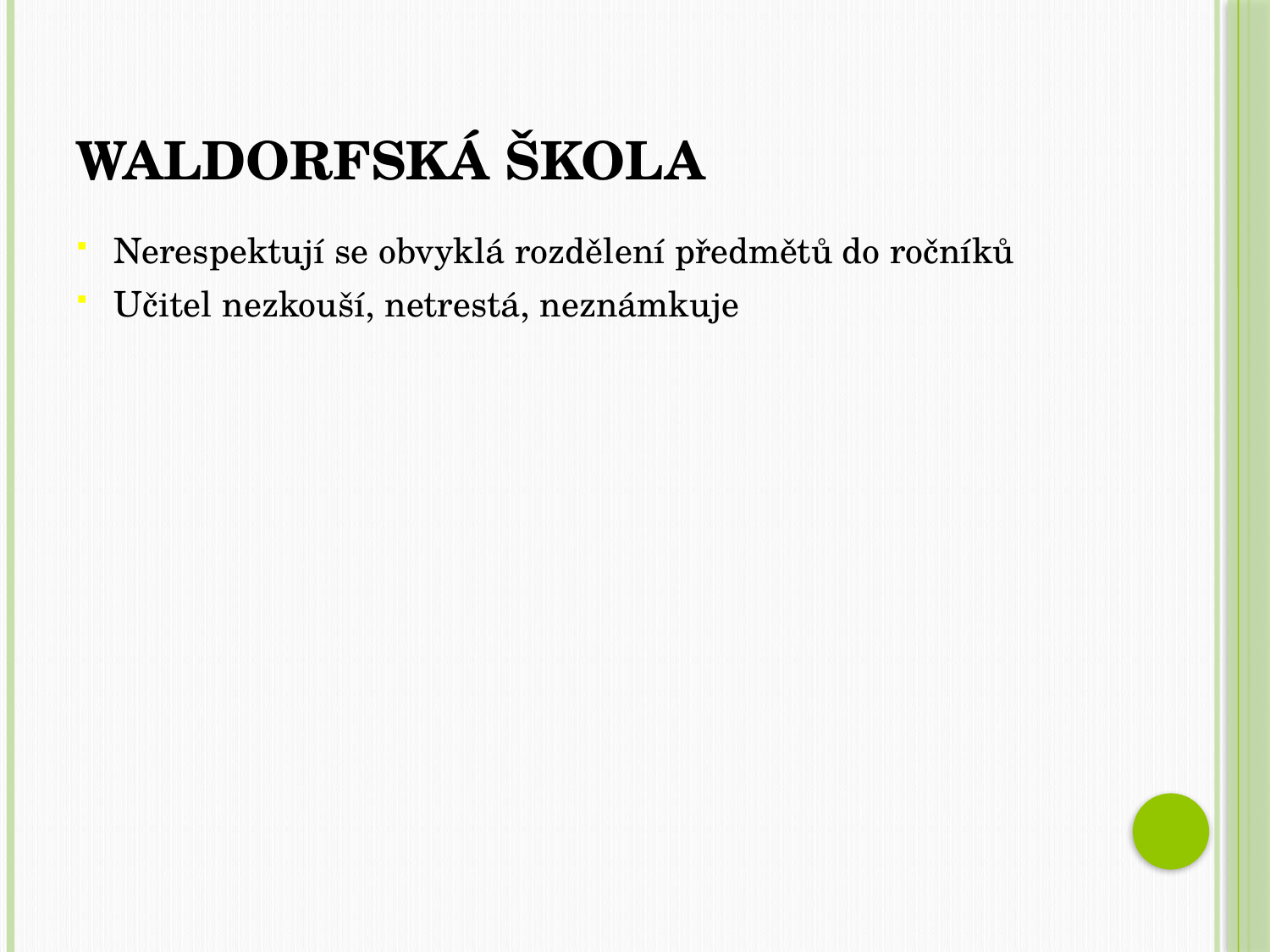

# Waldorfská škola
Nerespektují se obvyklá rozdělení předmětů do ročníků
Učitel nezkouší, netrestá, neznámkuje